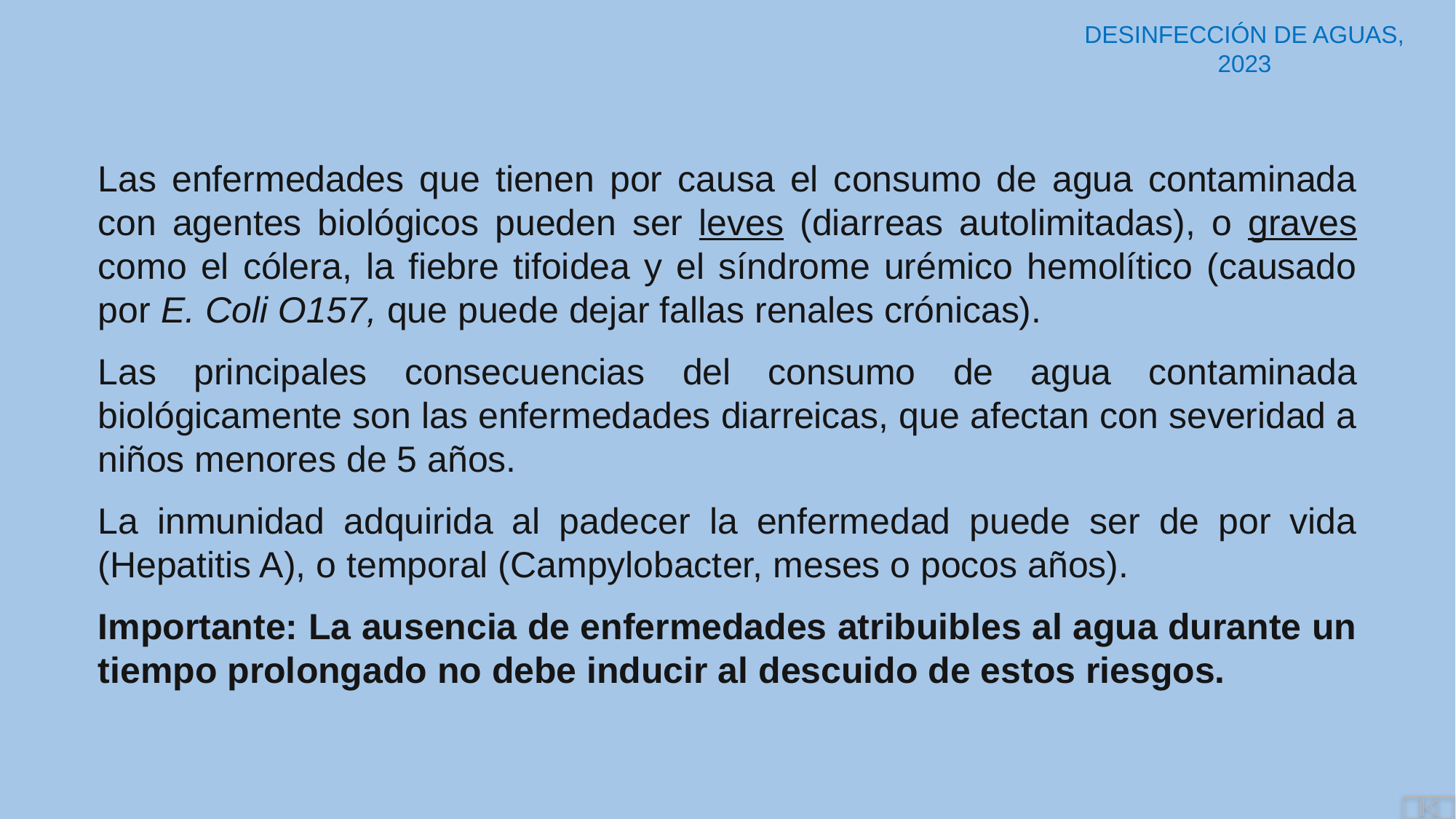

Las enfermedades que tienen por causa el consumo de agua contaminada con agentes biológicos pueden ser leves (diarreas autolimitadas), o graves como el cólera, la fiebre tifoidea y el síndrome urémico hemolítico (causado por E. Coli O157, que puede dejar fallas renales crónicas).
Las principales consecuencias del consumo de agua contaminada biológicamente son las enfermedades diarreicas, que afectan con severidad a niños menores de 5 años.
La inmunidad adquirida al padecer la enfermedad puede ser de por vida (Hepatitis A), o temporal (Campylobacter, meses o pocos años).
Importante: La ausencia de enfermedades atribuibles al agua durante un tiempo prolongado no debe inducir al descuido de estos riesgos.